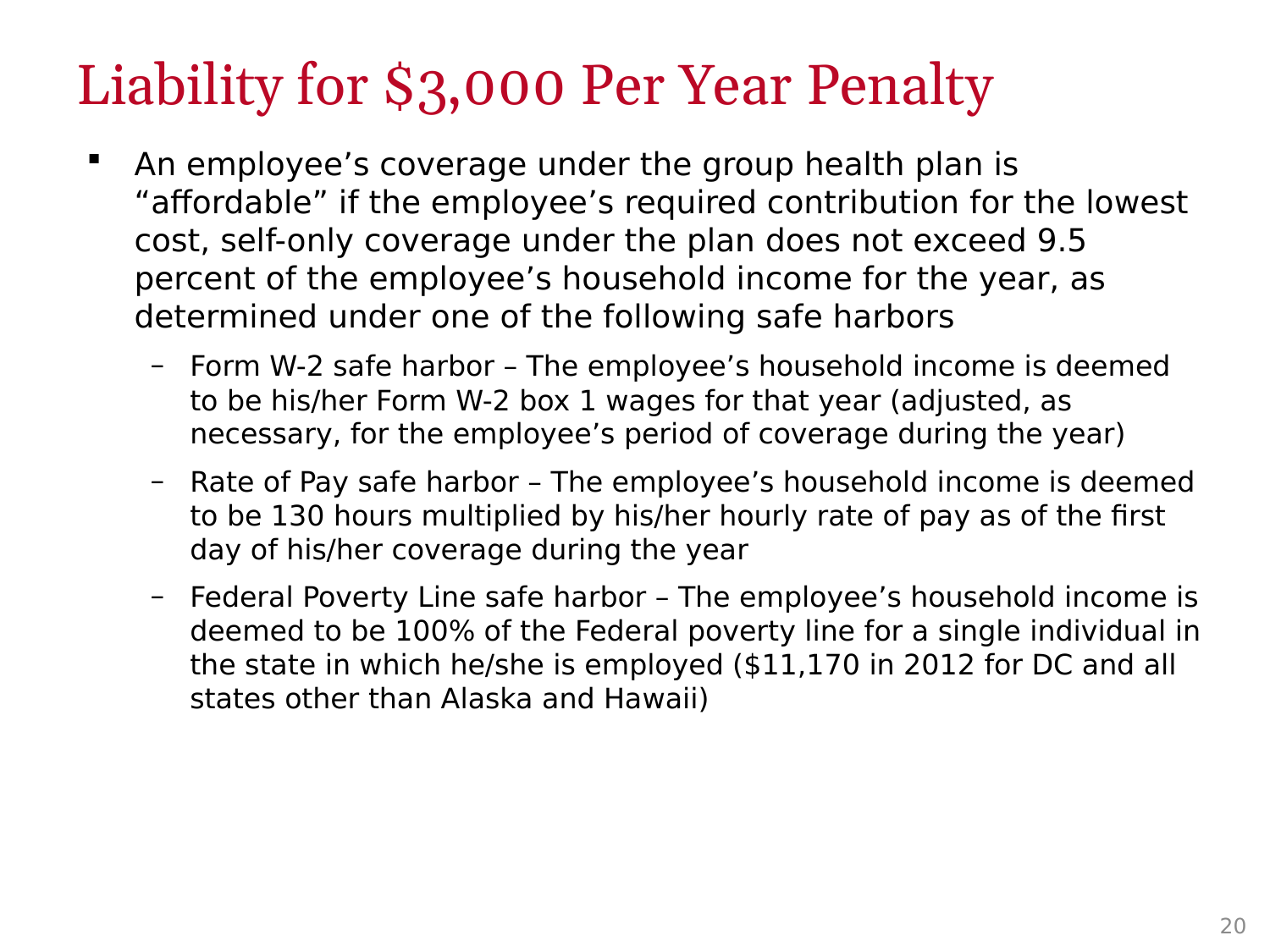

# Liability for $3,000 Per Year Penalty
An employee’s coverage under the group health plan is “affordable” if the employee’s required contribution for the lowest cost, self-only coverage under the plan does not exceed 9.5 percent of the employee’s household income for the year, as determined under one of the following safe harbors
Form W-2 safe harbor – The employee’s household income is deemed to be his/her Form W-2 box 1 wages for that year (adjusted, as necessary, for the employee’s period of coverage during the year)
Rate of Pay safe harbor – The employee’s household income is deemed to be 130 hours multiplied by his/her hourly rate of pay as of the first day of his/her coverage during the year
Federal Poverty Line safe harbor – The employee’s household income is deemed to be 100% of the Federal poverty line for a single individual in the state in which he/she is employed ($11,170 in 2012 for DC and all states other than Alaska and Hawaii)

20